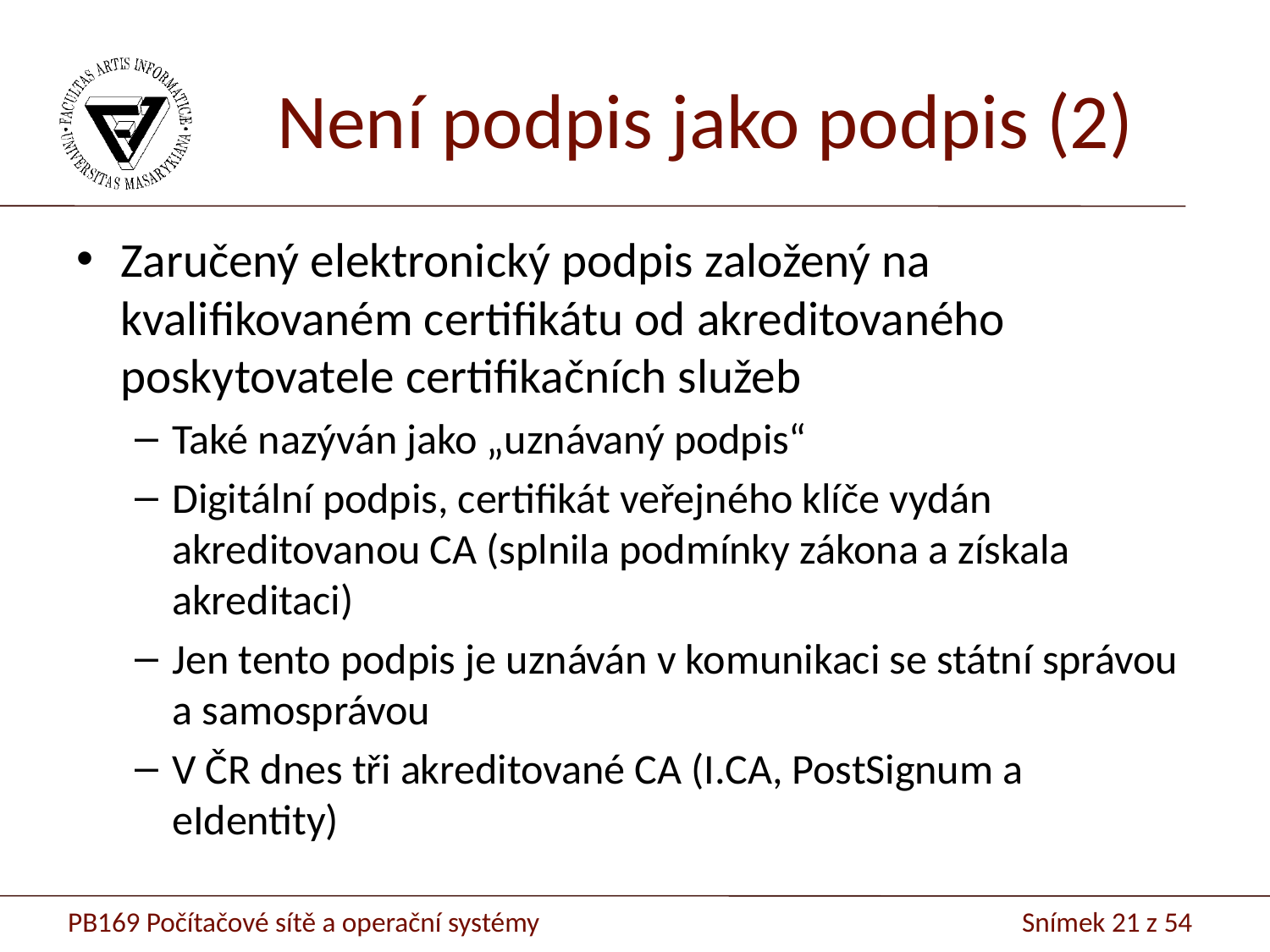

# Není podpis jako podpis (2)
Zaručený elektronický podpis založený na kvalifikovaném certifikátu od akreditovaného poskytovatele certifikačních služeb
Také nazýván jako „uznávaný podpis“
Digitální podpis, certifikát veřejného klíče vydán akreditovanou CA (splnila podmínky zákona a získala akreditaci)
Jen tento podpis je uznáván v komunikaci se státní správou a samosprávou
V ČR dnes tři akreditované CA (I.CA, PostSignum a eIdentity)